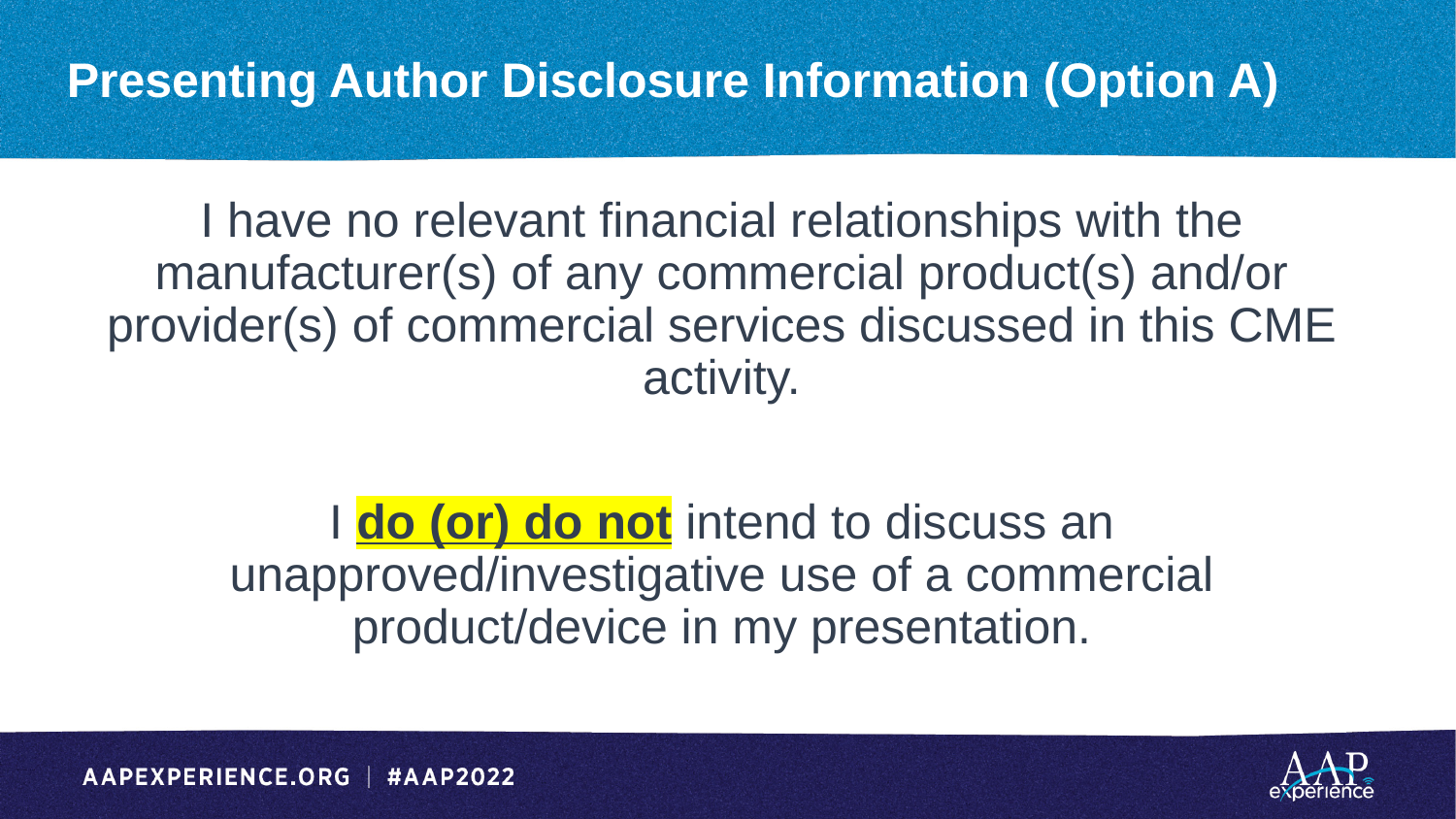

# Presenting Author Disclosure Information (Option A)
I have no relevant financial relationships with the manufacturer(s) of any commercial product(s) and/or provider(s) of commercial services discussed in this CME activity.

I do (or) do not intend to discuss an unapproved/investigative use of a commercial product/device in my presentation.